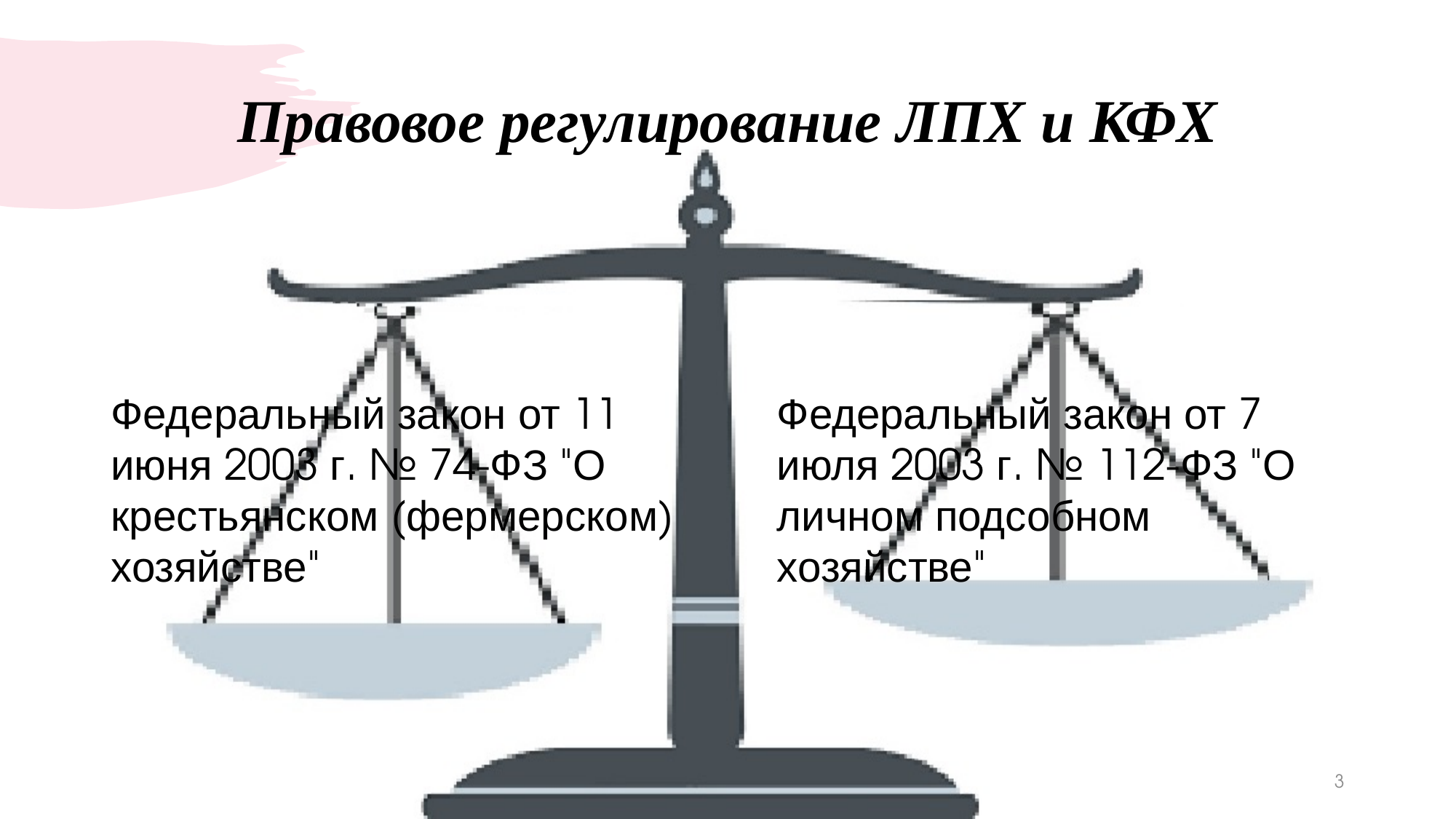

# Правовое регулирование ЛПХ и КФХ
Федеральный закон от 11 июня 2003 г. № 74-ФЗ "О крестьянском (фермерском) хозяйстве"
Федеральный закон от 7 июля 2003 г. № 112-ФЗ "О личном подсобном хозяйстве"

3